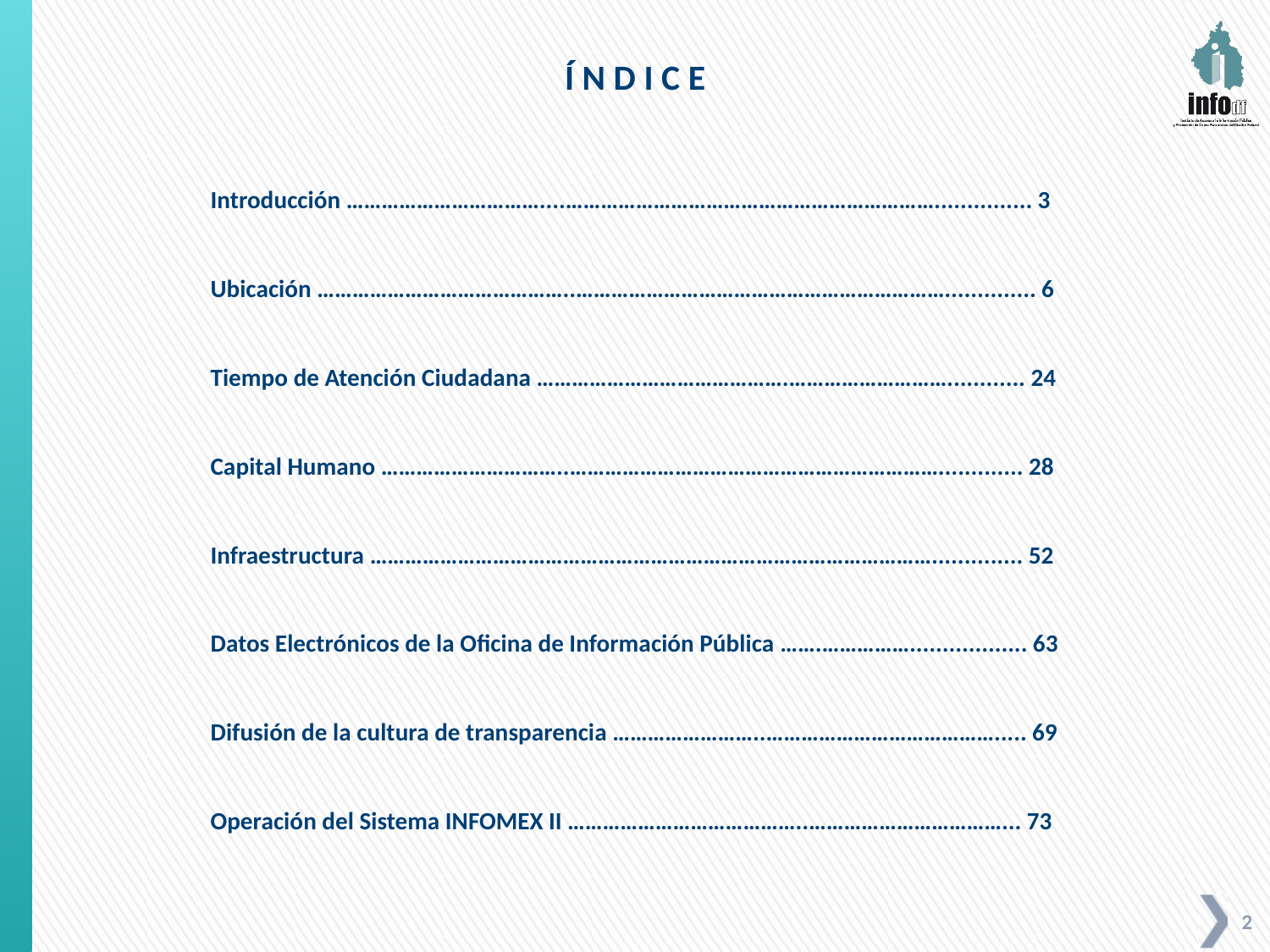

Í N D I C E
Introducción ……………………………....………………………………………………………............... 3

Ubicación ……………………………………..……………………………………………………….............. 6

Tiempo de Atención Ciudadana …………………………………….………………………............ 24

Capital Humano …………………………..………………………………………………………............. 28

Infraestructura …………………………………………………………………………………….............. 52

Datos Electrónicos de la Oficina de Información Pública …….…………….................. 63

Difusión de la cultura de transparencia ……………………..…………………………………..... 69

Operación del Sistema INFOMEX II …………………………………..……………………………... 73
2